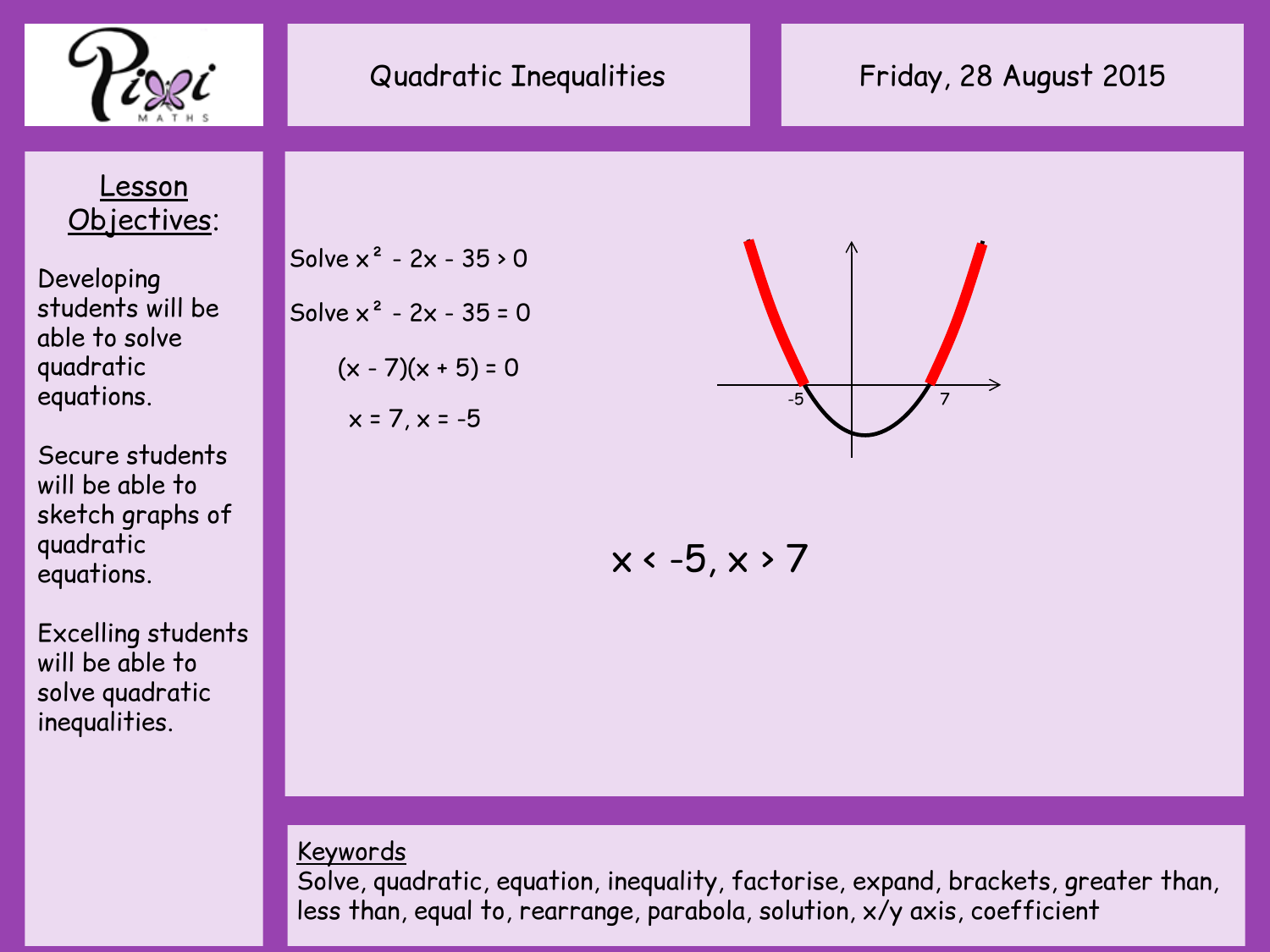

Solve x² - 2x - 35 > 0

Solve x² - 2x - 35 = 0
       (x - 7)(x + 5) = 0
-5
7
x = 7, x = -5
x < -5, x > 7